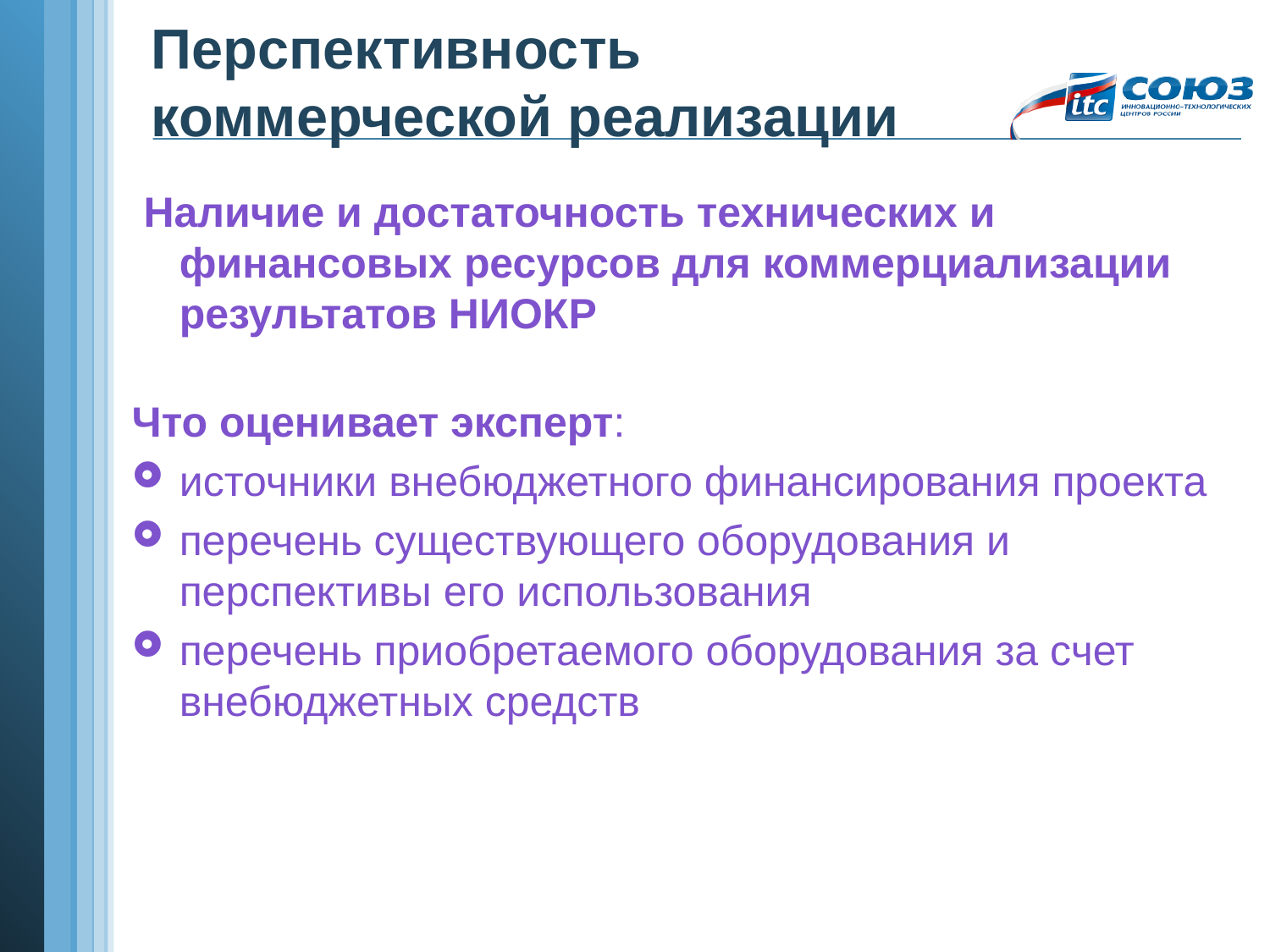

# Перспективность коммерческой реализации
 Наличие и достаточность технических и финансовых ресурсов для коммерциализации результатов НИОКР

Что оценивает эксперт:
источники внебюджетного финансирования проекта
перечень существующего оборудования и перспективы его использования
перечень приобретаемого оборудования за счет внебюджетных средств